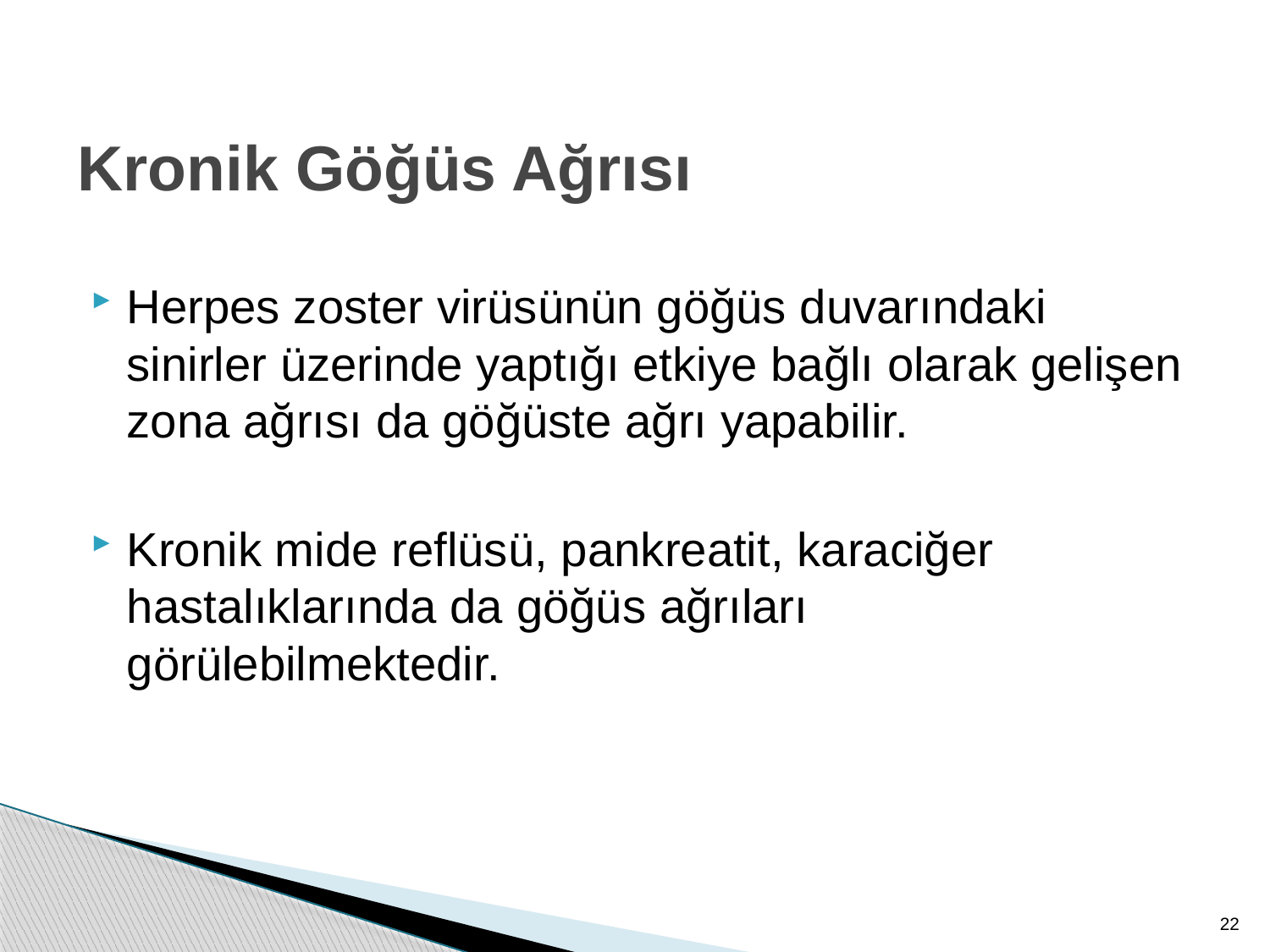

# Kronik Göğüs Ağrısı

Herpes zoster virüsünün göğüs duvarındaki sinirler üzerinde yaptığı etkiye bağlı olarak gelişen zona ağrısı da göğüste ağrı yapabilir.

Kronik mide reflüsü, pankreatit, karaciğer hastalıklarında da göğüs ağrıları görülebilmektedir.
22